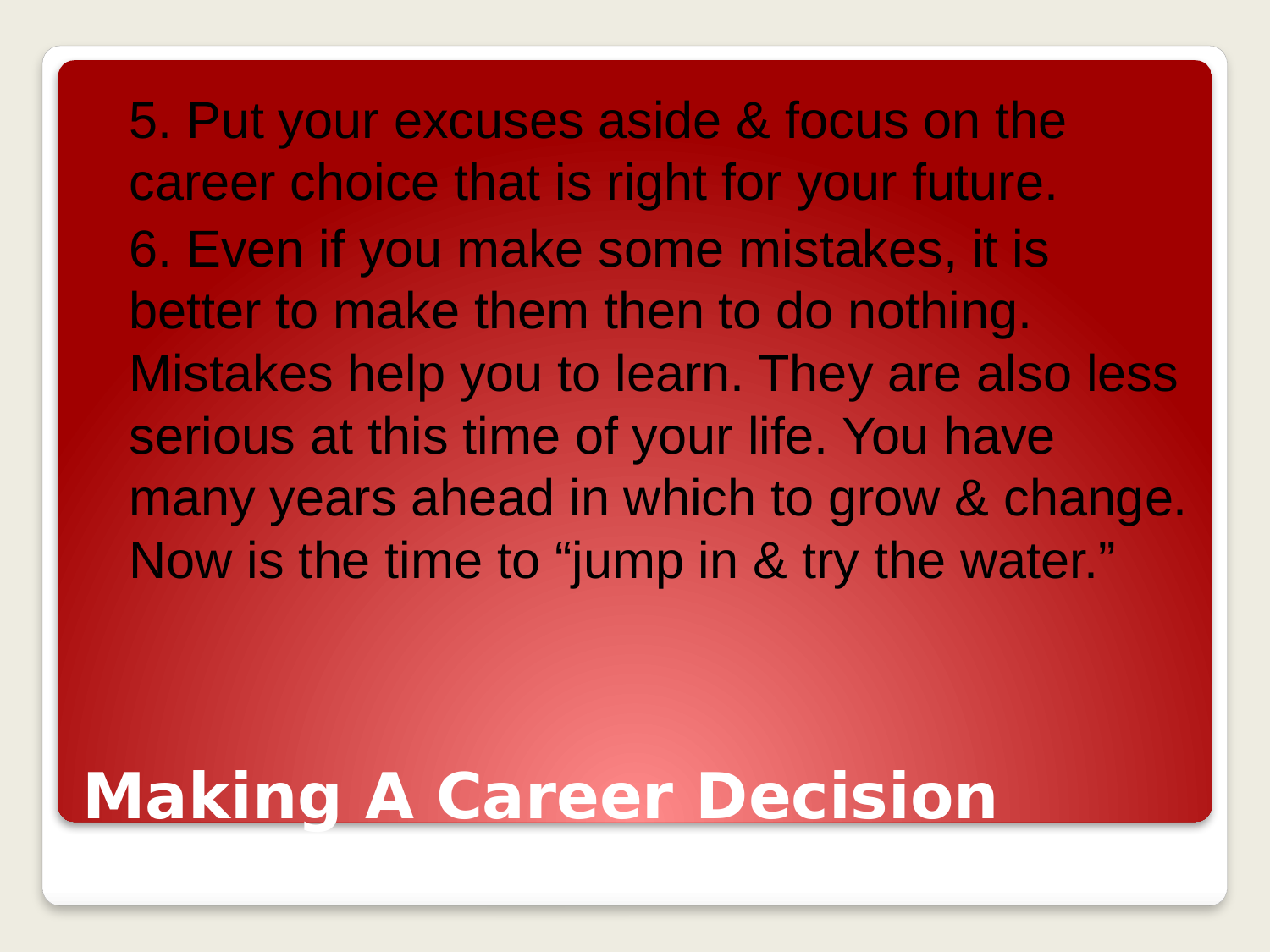

5. Put your excuses aside & focus on the career choice that is right for your future.
		6. Even if you make some mistakes, it is better to make them then to do nothing. Mistakes help you to learn. They are also less serious at this time of your life. You have many years ahead in which to grow & change. Now is the time to “jump in & try the water.”
# Making A Career Decision